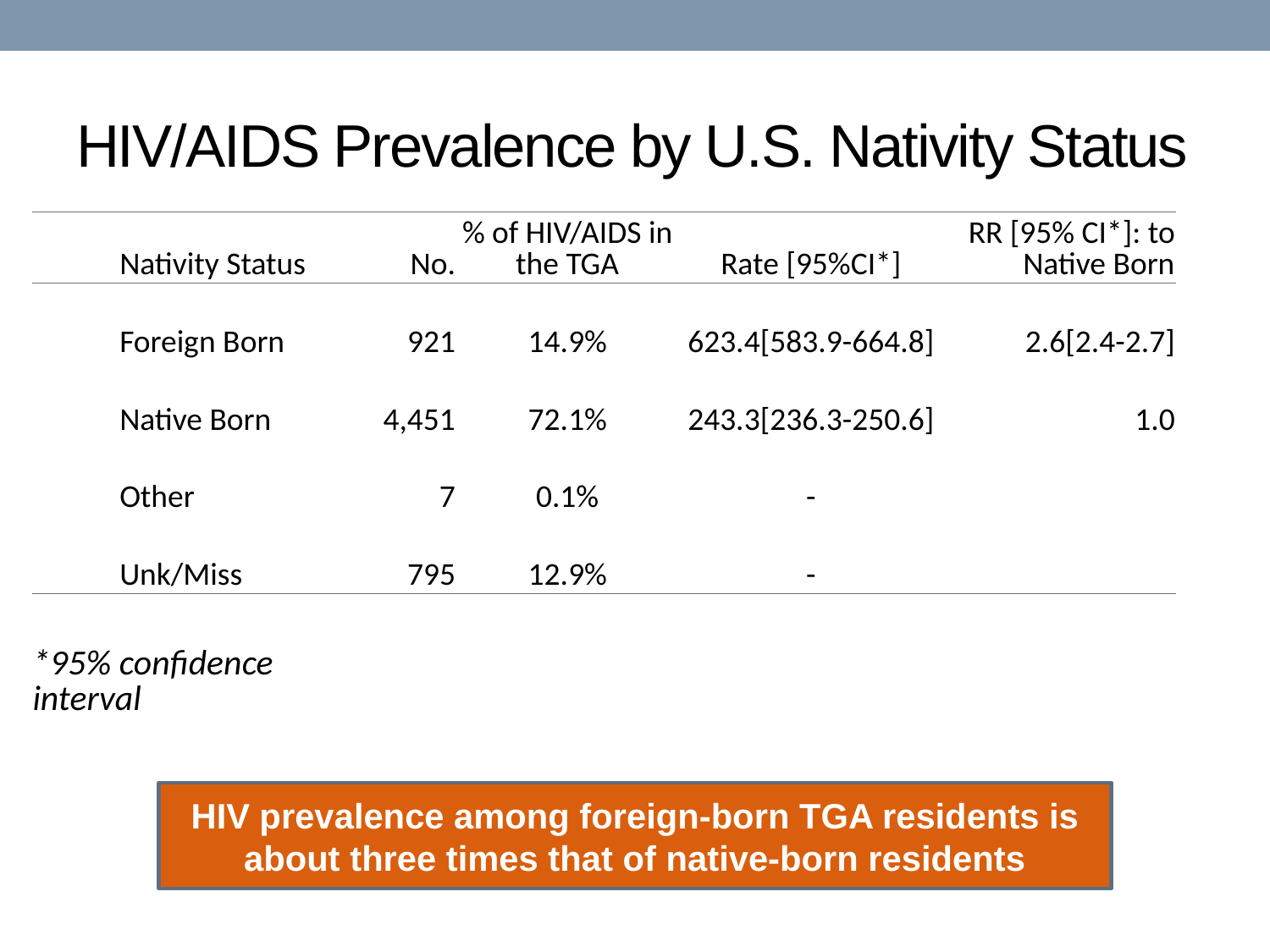

# HIV/AIDS Prevalence by U.S. Nativity Status
|  |  | Nativity Status | No. | % of HIV/AIDS in the TGA | Rate [95%CI\*] | RR [95% CI\*]: to Native Born |
| --- | --- | --- | --- | --- | --- | --- |
|  |  | Foreign Born | 921 | 14.9% | 623.4[583.9-664.8] | 2.6[2.4-2.7] |
|  |  | Native Born | 4,451 | 72.1% | 243.3[236.3-250.6] | 1.0 |
|  |  | Other | 7 | 0.1% | - |  |
|  |  | Unk/Miss | 795 | 12.9% | - |  |
| \*95% confidence interval |  |  |  |  |  |  |
HIV prevalence among foreign-born TGA residents is about three times that of native-born residents